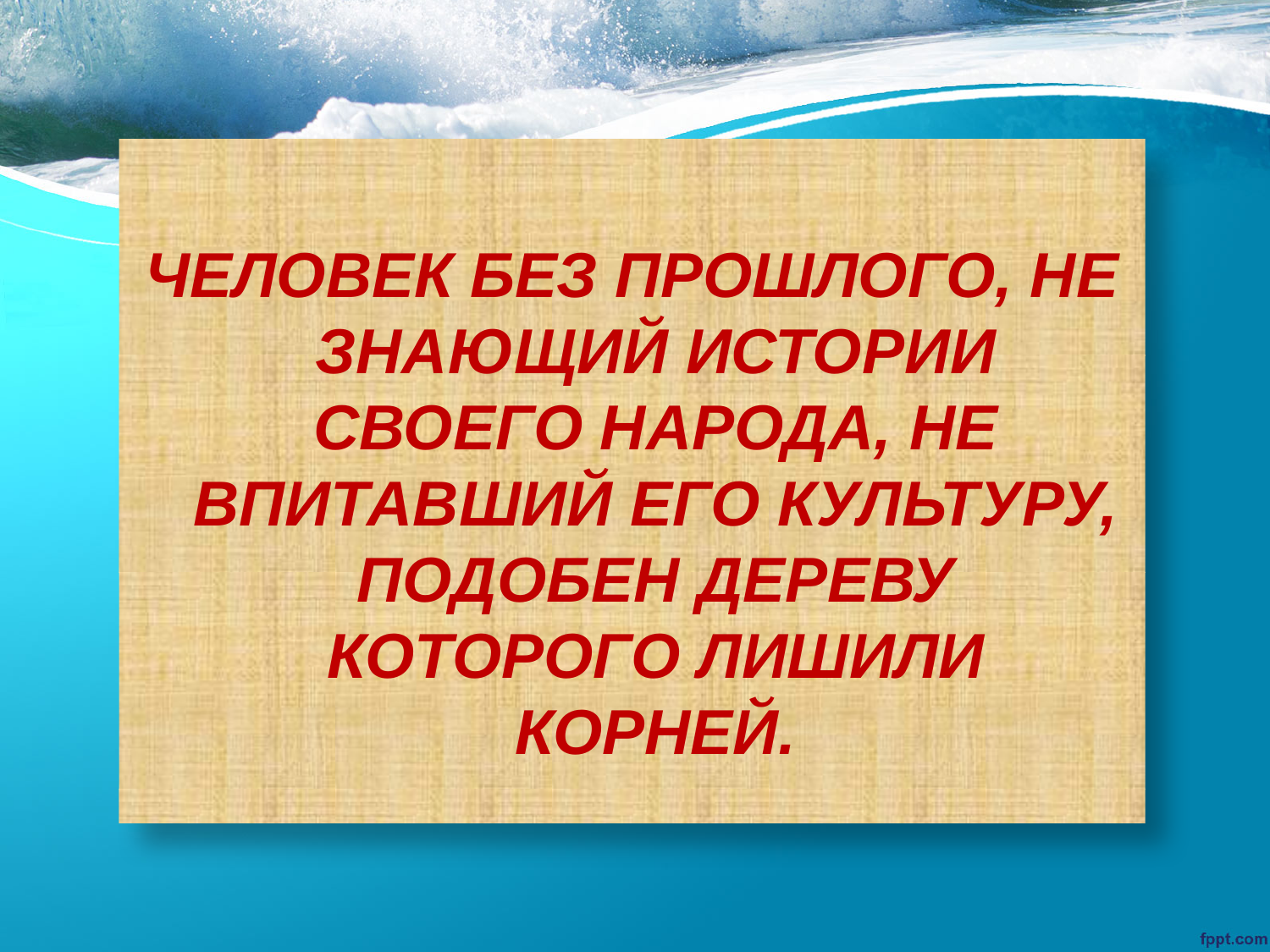

ЧЕЛОВЕК БЕЗ ПРОШЛОГО, НЕ ЗНАЮЩИЙ ИСТОРИИ СВОЕГО НАРОДА, НЕ ВПИТАВШИЙ ЕГО КУЛЬТУРУ, ПОДОБЕН ДЕРЕВУ КОТОРОГО ЛИШИЛИ КОРНЕЙ.